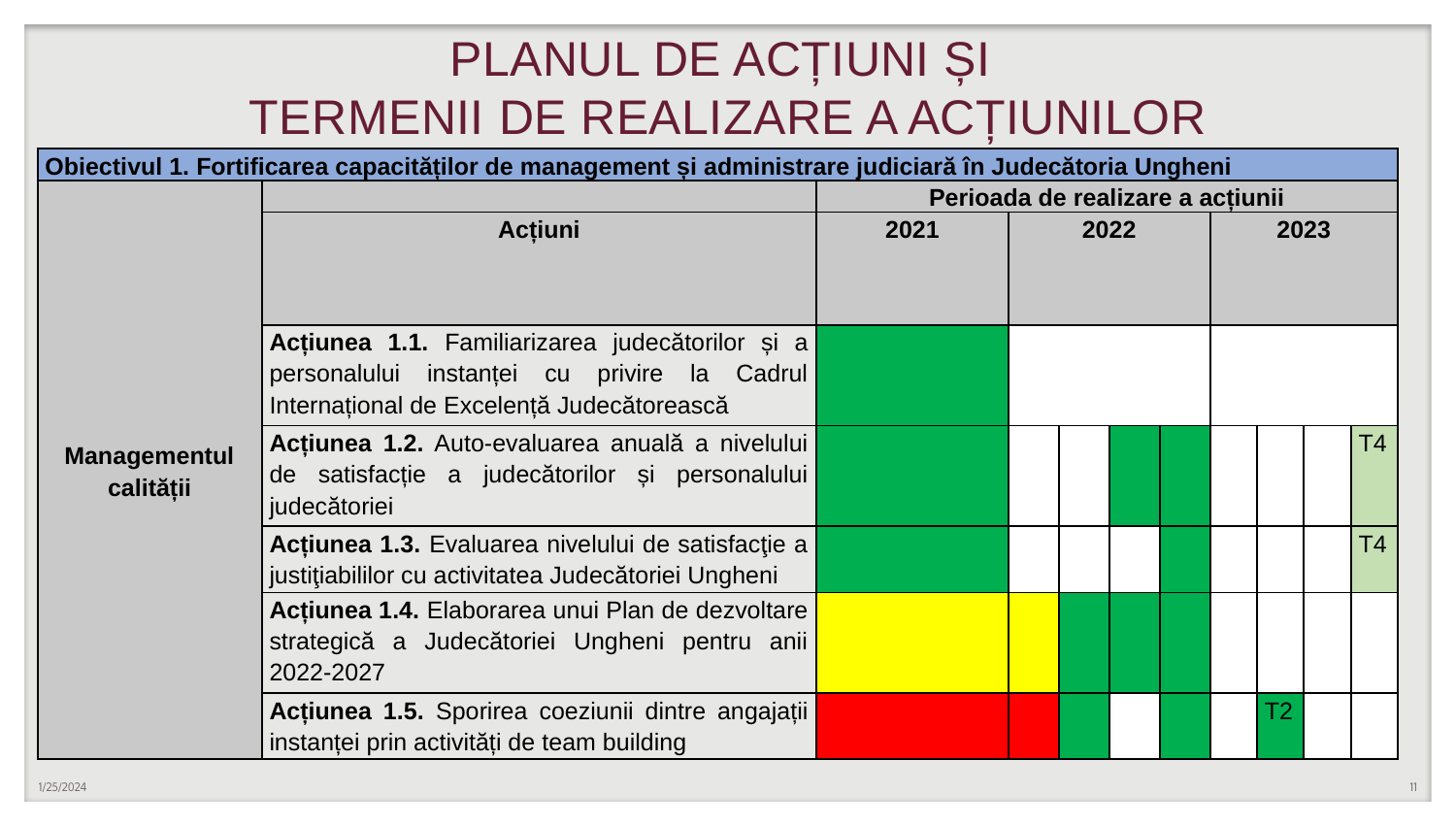

# PLANUL DE ACȚIUNI ȘI TERMENII DE REALIZARE A ACȚIUNILOR
| Obiectivul 1. Fortificarea capacităților de management și administrare judiciară în Judecătoria Ungheni |  |  |  |  |  |  |  |  |  |  |
| --- | --- | --- | --- | --- | --- | --- | --- | --- | --- | --- |
| Managementul calității |  | Perioada de realizare a acțiunii |  |  |  |  |  |  |  |  |
|  | Acțiuni | 2021 | 2022 |  |  |  | 2023 |  |  |  |
|  | Acțiunea 1.1. Familiarizarea judecătorilor și a personalului instanței cu privire la Cadrul Internațional de Excelență Judecătorească |  |  |  |  |  |  |  |  |  |
|  | Acțiunea 1.2. Auto-evaluarea anuală a nivelului de satisfacție a judecătorilor și personalului judecătoriei |  |  |  |  |  |  |  |  | T4 |
|  | Acțiunea 1.3. Evaluarea nivelului de satisfacţie a justiţiabililor cu activitatea Judecătoriei Ungheni |  |  |  |  |  |  |  |  | T4 |
|  | Acțiunea 1.4. Elaborarea unui Plan de dezvoltare strategică a Judecătoriei Ungheni pentru anii 2022-2027 |  |  |  |  |  |  |  |  |  |
|  | Acțiunea 1.5. Sporirea coeziunii dintre angajații instanței prin activități de team building |  |  |  |  |  |  | T2 |  |  |
1/25/2024
11